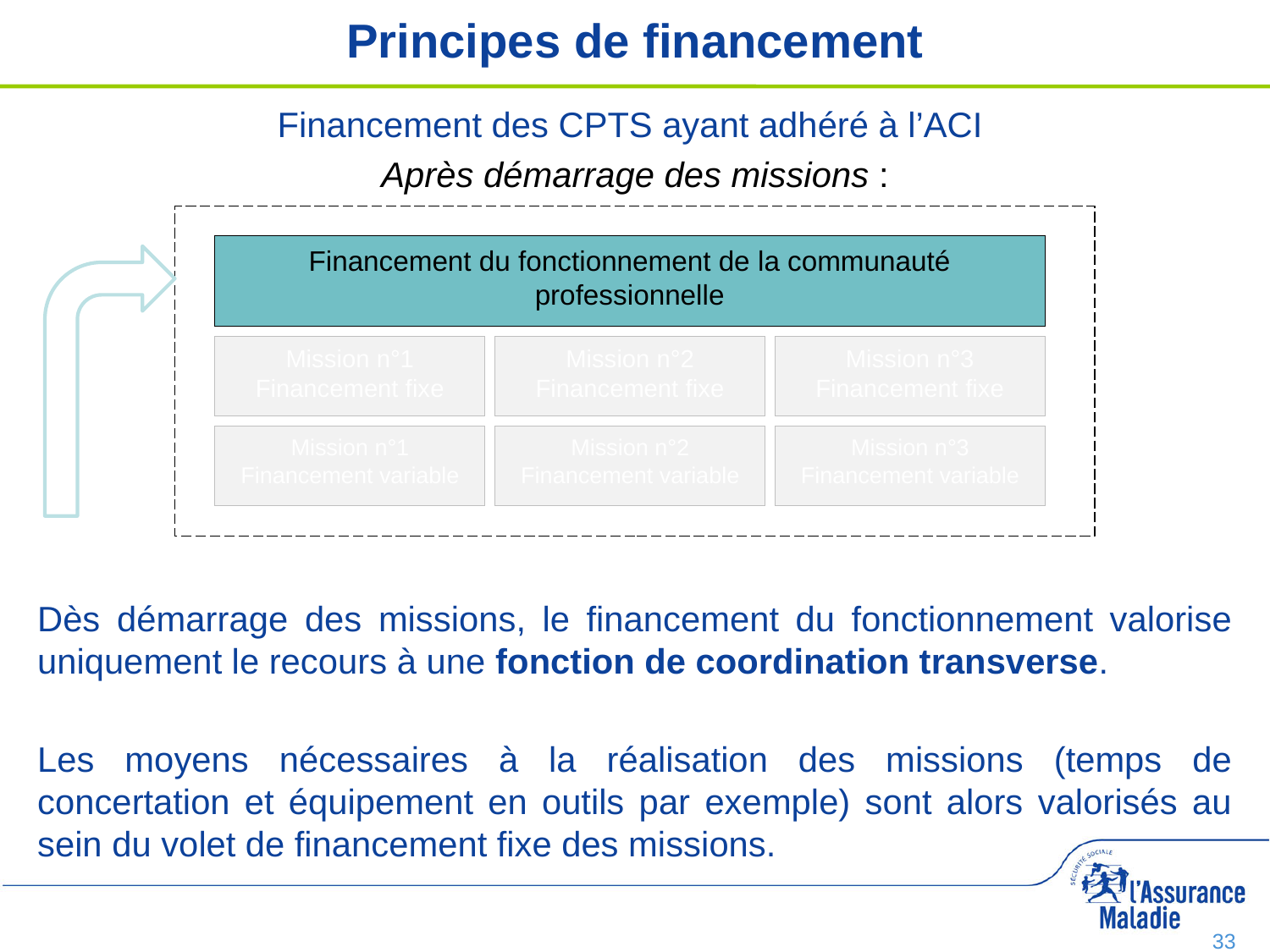

# Principes de financement
Financement des CPTS ayant adhéré à l’ACI
Après démarrage des missions :

Dès démarrage des missions, le financement du fonctionnement valorise uniquement le recours à une fonction de coordination transverse.

Les moyens nécessaires à la réalisation des missions (temps de concertation et équipement en outils par exemple) sont alors valorisés au sein du volet de financement fixe des missions.

Financement du fonctionnement de la communauté professionnelle

Mission n°1
Financement fixe
Mission n°2
Financement fixe
Mission n°3
Financement fixe
Mission n°1
Financement variable
Mission n°2
Financement variable
Mission n°3
Financement variable
33